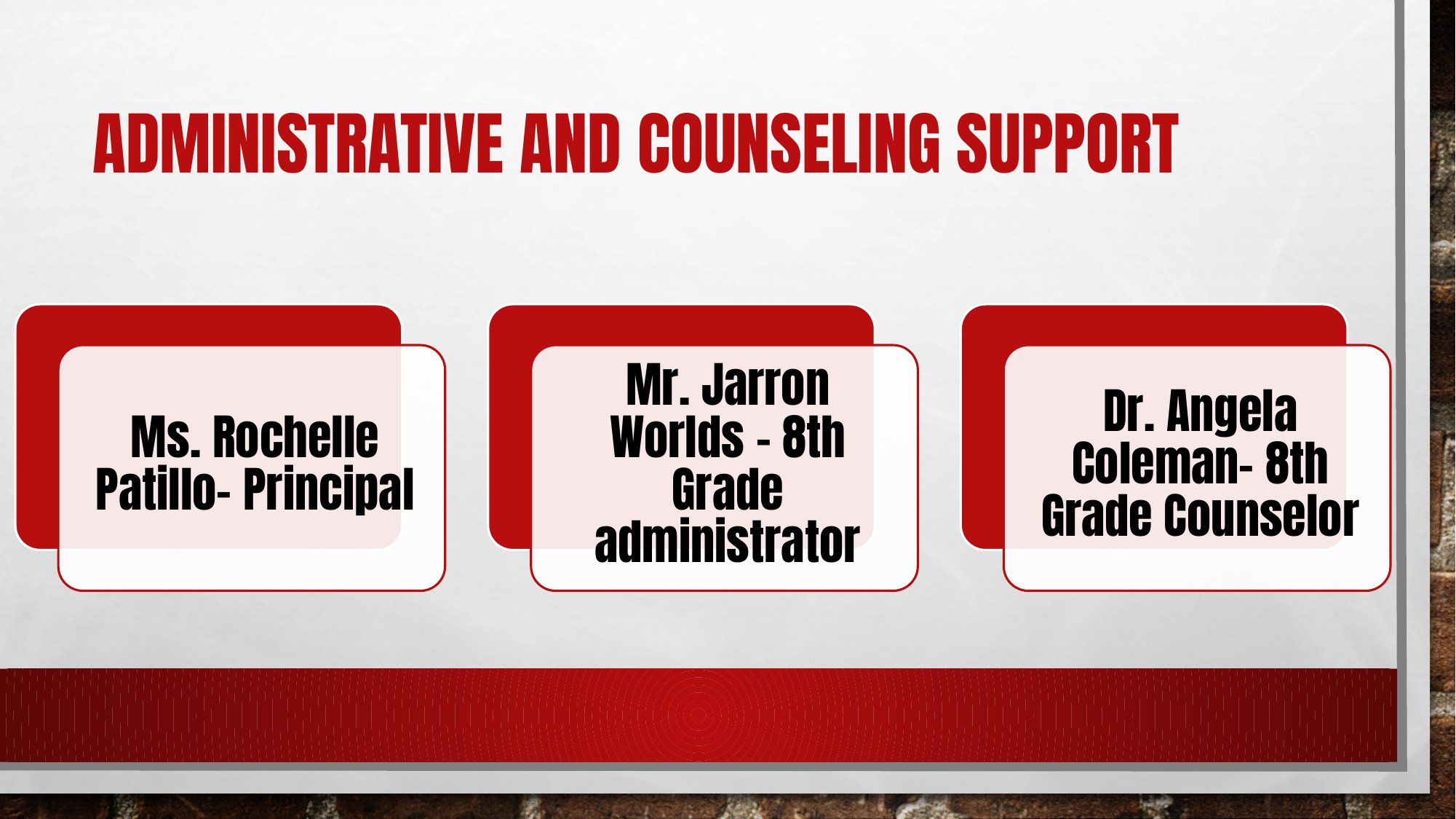

# Administrative and counseling support
Ms. Rochelle Patillo– Principal
Mr. Jarron Worlds – 8th Grade administrator
Dr. Angela Coleman– 8th Grade Counselor